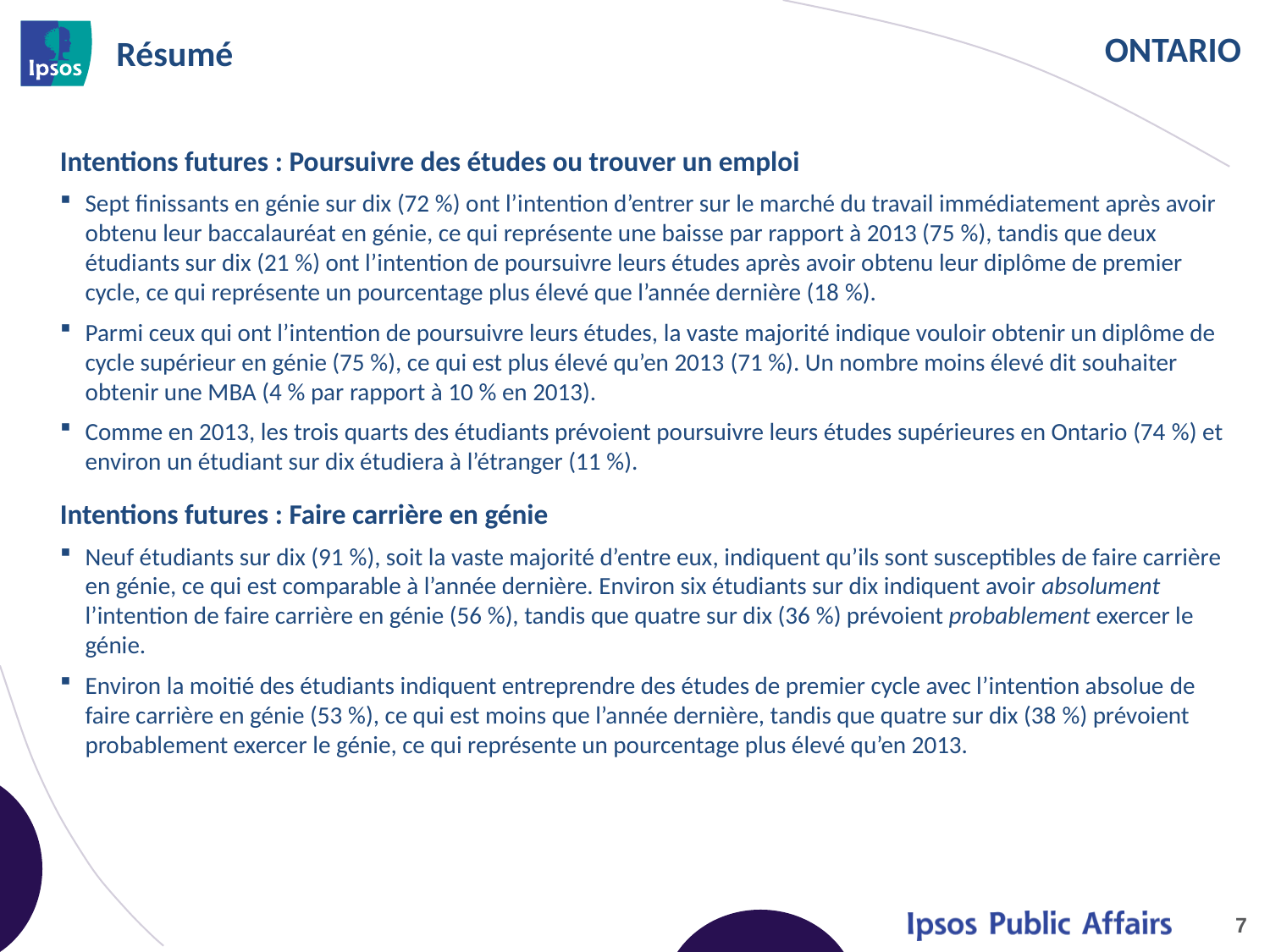

# Résumé
Intentions futures : Poursuivre des études ou trouver un emploi
Sept finissants en génie sur dix (72 %) ont l’intention d’entrer sur le marché du travail immédiatement après avoir obtenu leur baccalauréat en génie, ce qui représente une baisse par rapport à 2013 (75 %), tandis que deux étudiants sur dix (21 %) ont l’intention de poursuivre leurs études après avoir obtenu leur diplôme de premier cycle, ce qui représente un pourcentage plus élevé que l’année dernière (18 %).
Parmi ceux qui ont l’intention de poursuivre leurs études, la vaste majorité indique vouloir obtenir un diplôme de cycle supérieur en génie (75 %), ce qui est plus élevé qu’en 2013 (71 %). Un nombre moins élevé dit souhaiter obtenir une MBA (4 % par rapport à 10 % en 2013).
Comme en 2013, les trois quarts des étudiants prévoient poursuivre leurs études supérieures en Ontario (74 %) et environ un étudiant sur dix étudiera à l’étranger (11 %).
Intentions futures : Faire carrière en génie
Neuf étudiants sur dix (91 %), soit la vaste majorité d’entre eux, indiquent qu’ils sont susceptibles de faire carrière en génie, ce qui est comparable à l’année dernière. Environ six étudiants sur dix indiquent avoir absolument l’intention de faire carrière en génie (56 %), tandis que quatre sur dix (36 %) prévoient probablement exercer le génie.
Environ la moitié des étudiants indiquent entreprendre des études de premier cycle avec l’intention absolue de faire carrière en génie (53 %), ce qui est moins que l’année dernière, tandis que quatre sur dix (38 %) prévoient probablement exercer le génie, ce qui représente un pourcentage plus élevé qu’en 2013.

7